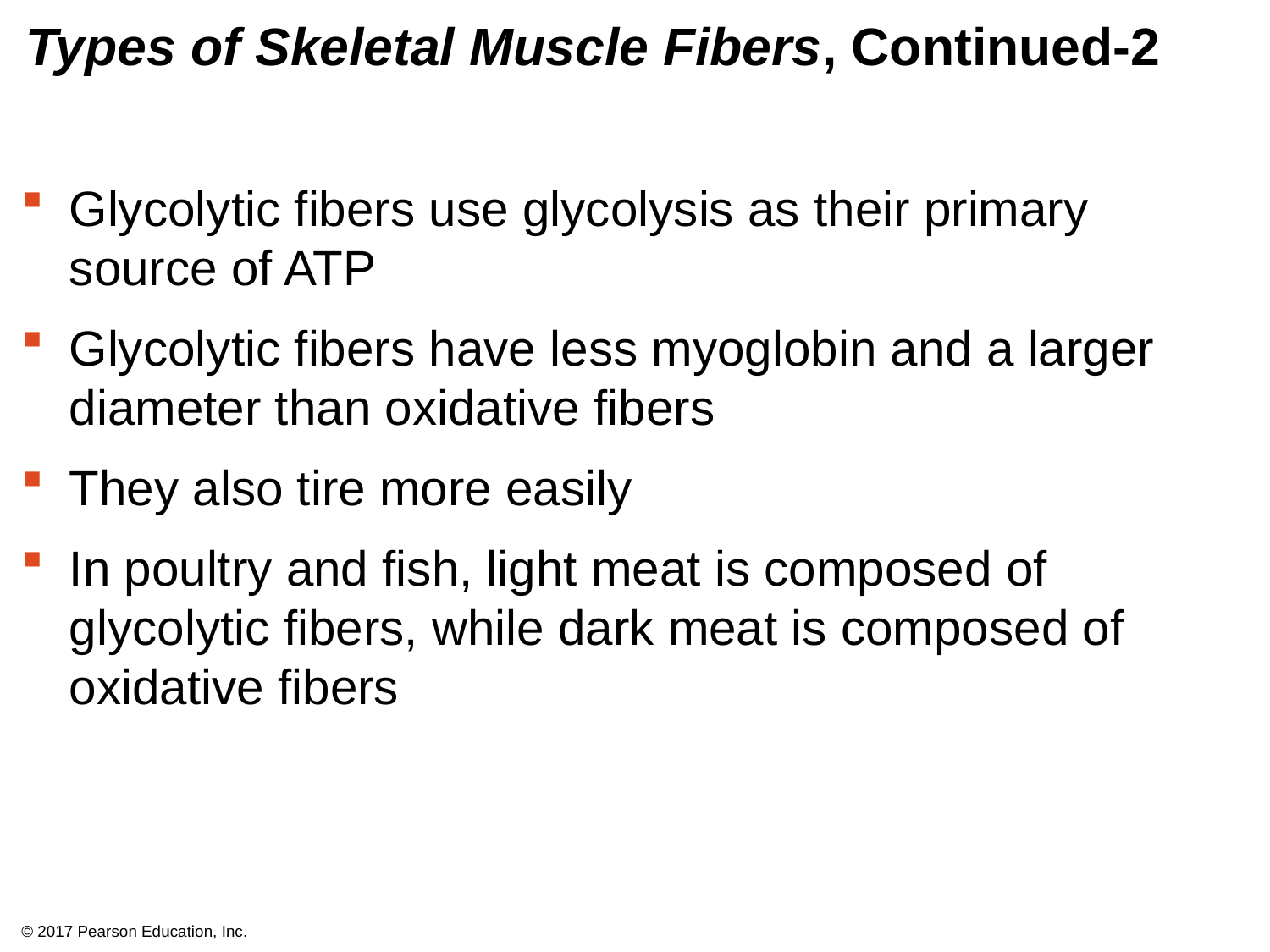

# Types of Skeletal Muscle Fibers, Continued-2
Glycolytic fibers use glycolysis as their primary source of ATP
Glycolytic fibers have less myoglobin and a larger diameter than oxidative fibers
They also tire more easily
In poultry and fish, light meat is composed of glycolytic fibers, while dark meat is composed of oxidative fibers